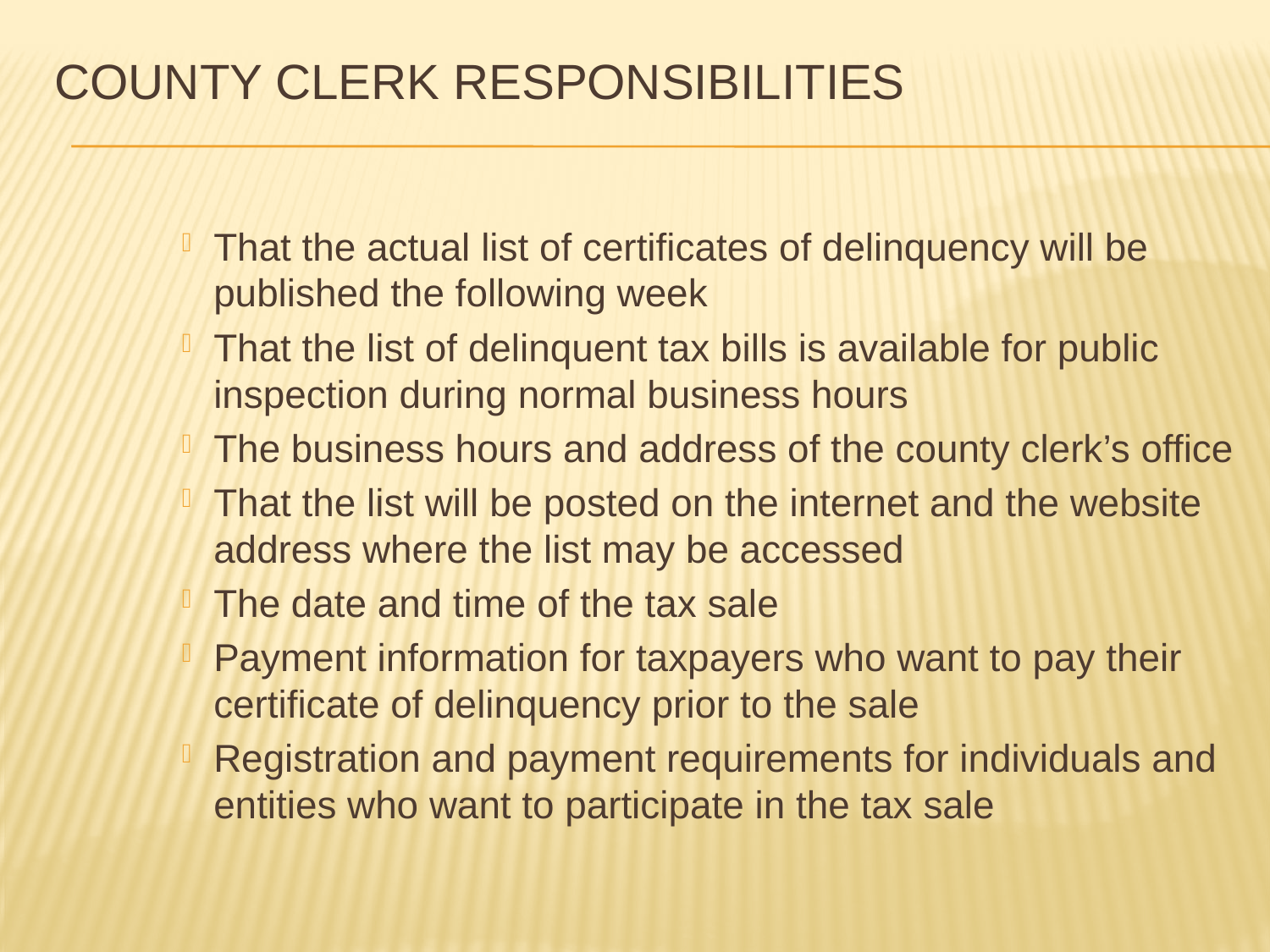

# County Clerk Responsibilities
That the actual list of certificates of delinquency will be published the following week
That the list of delinquent tax bills is available for public inspection during normal business hours
The business hours and address of the county clerk’s office
That the list will be posted on the internet and the website address where the list may be accessed
The date and time of the tax sale
Payment information for taxpayers who want to pay their certificate of delinquency prior to the sale
Registration and payment requirements for individuals and entities who want to participate in the tax sale